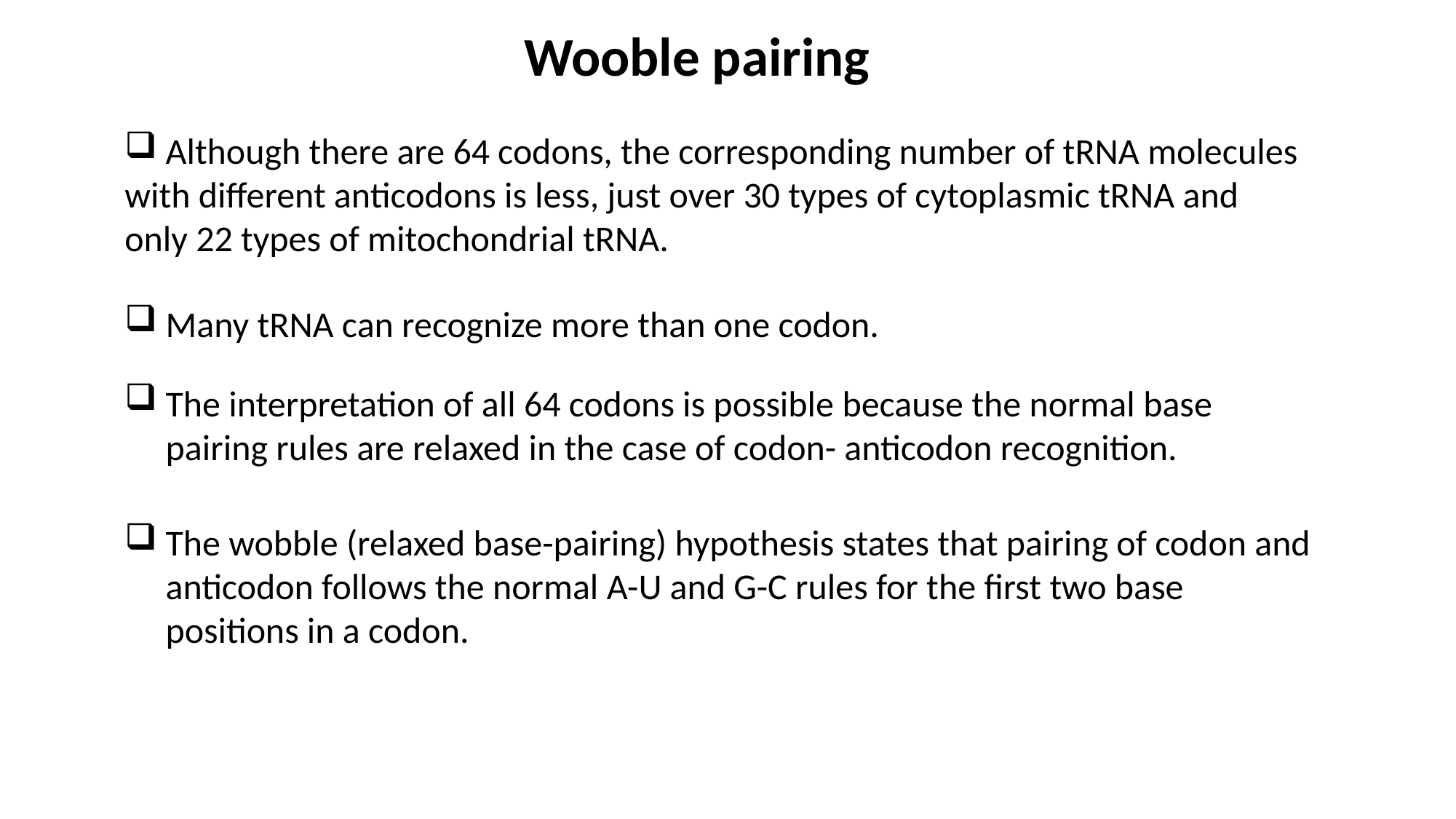

Wooble pairing
Although there are 64 codons, the corresponding number of tRNA molecules
with different anticodons is less, just over 30 types of cytoplasmic tRNA and
only 22 types of mitochondrial tRNA.

Many tRNA can recognize more than one codon.

The interpretation of all 64 codons is possible because the normal base pairing rules are relaxed in the case of codon- anticodon recognition.

The wobble (relaxed base-pairing) hypothesis states that pairing of codon and anticodon follows the normal A-U and G-C rules for the first two base positions in a codon.